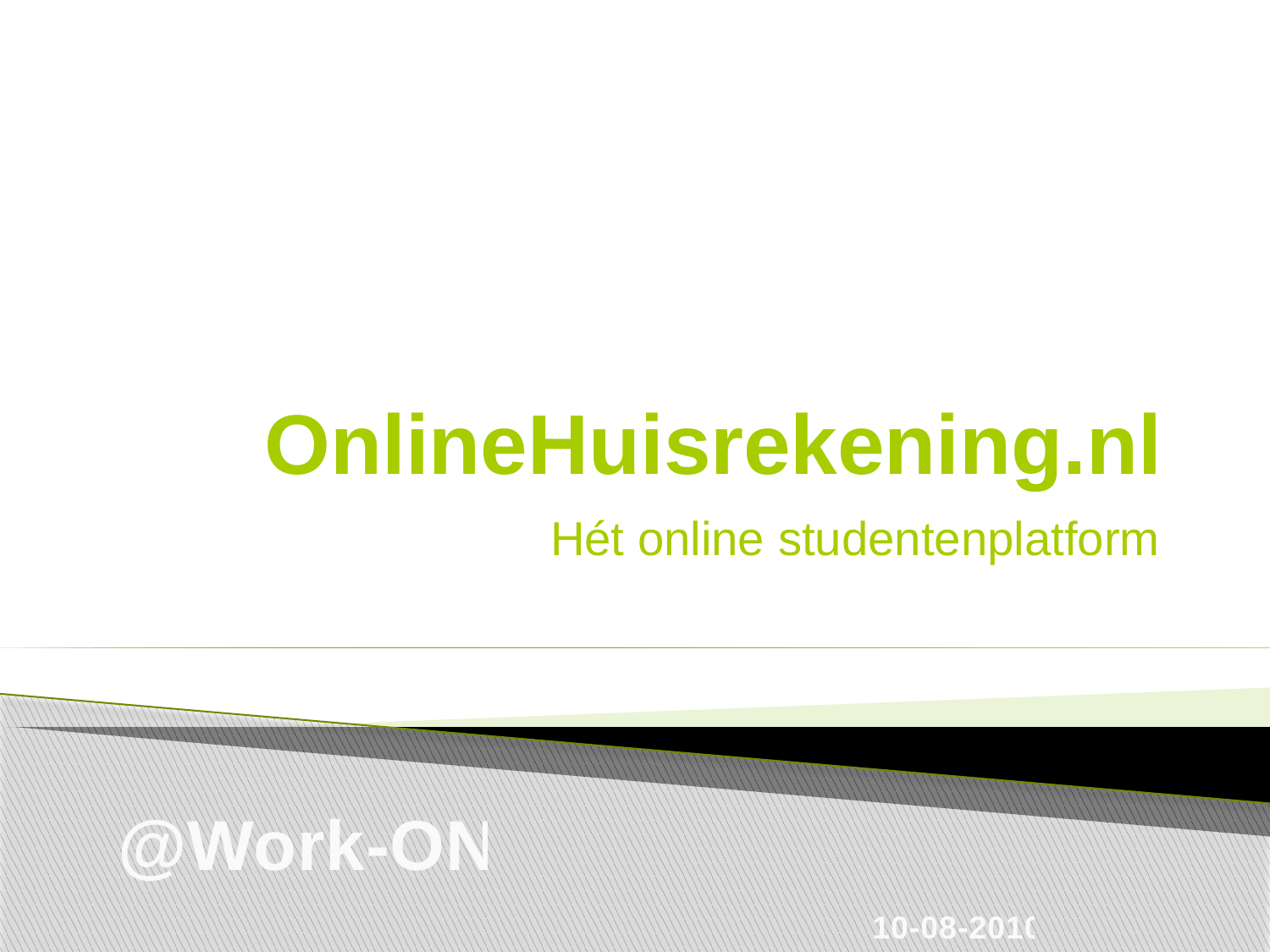

# OnlineHuisrekening.nl
Hét online studentenplatform
@Work-ON
10-08-2010